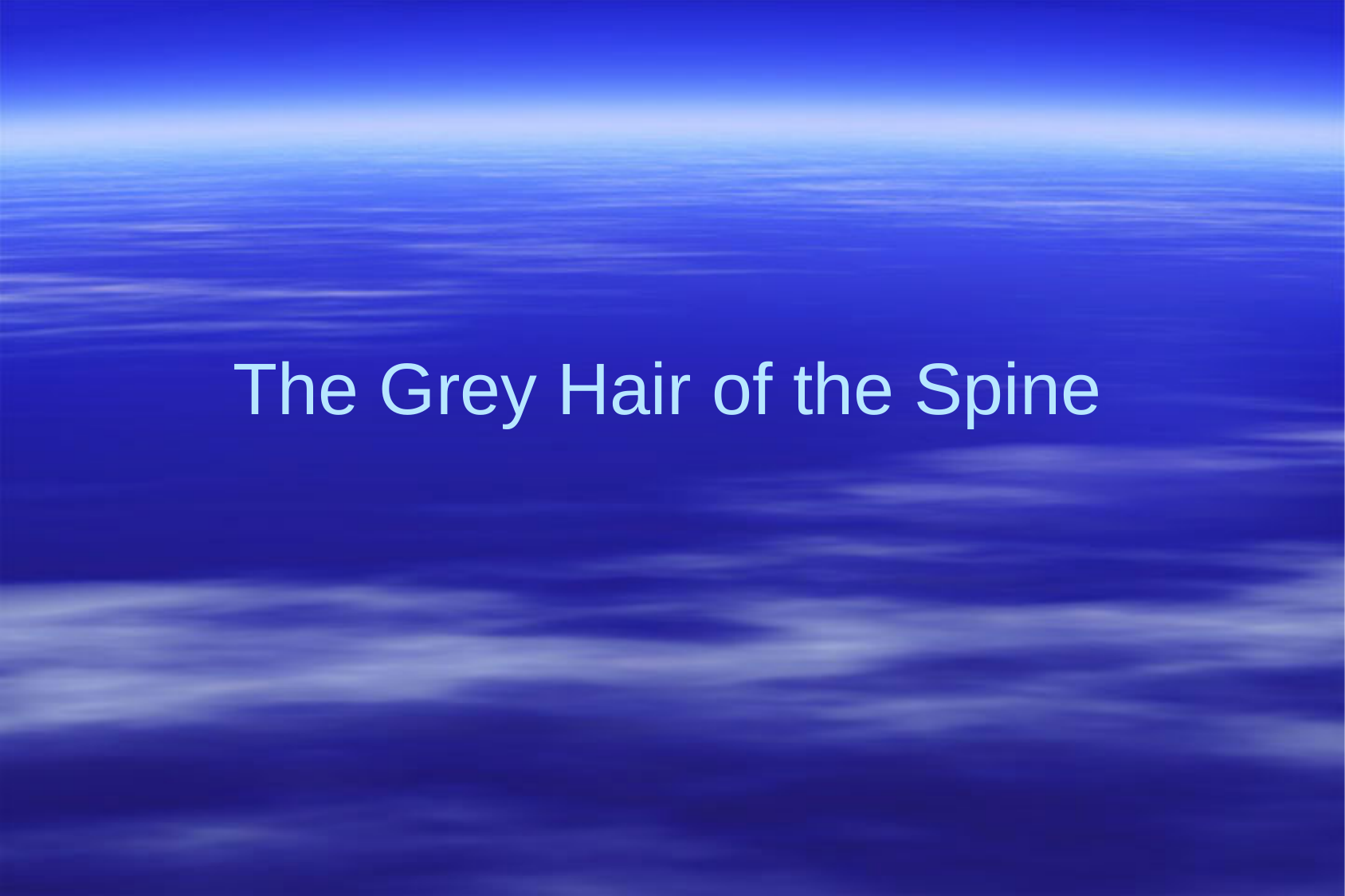

# The Grey Hair of the Spine